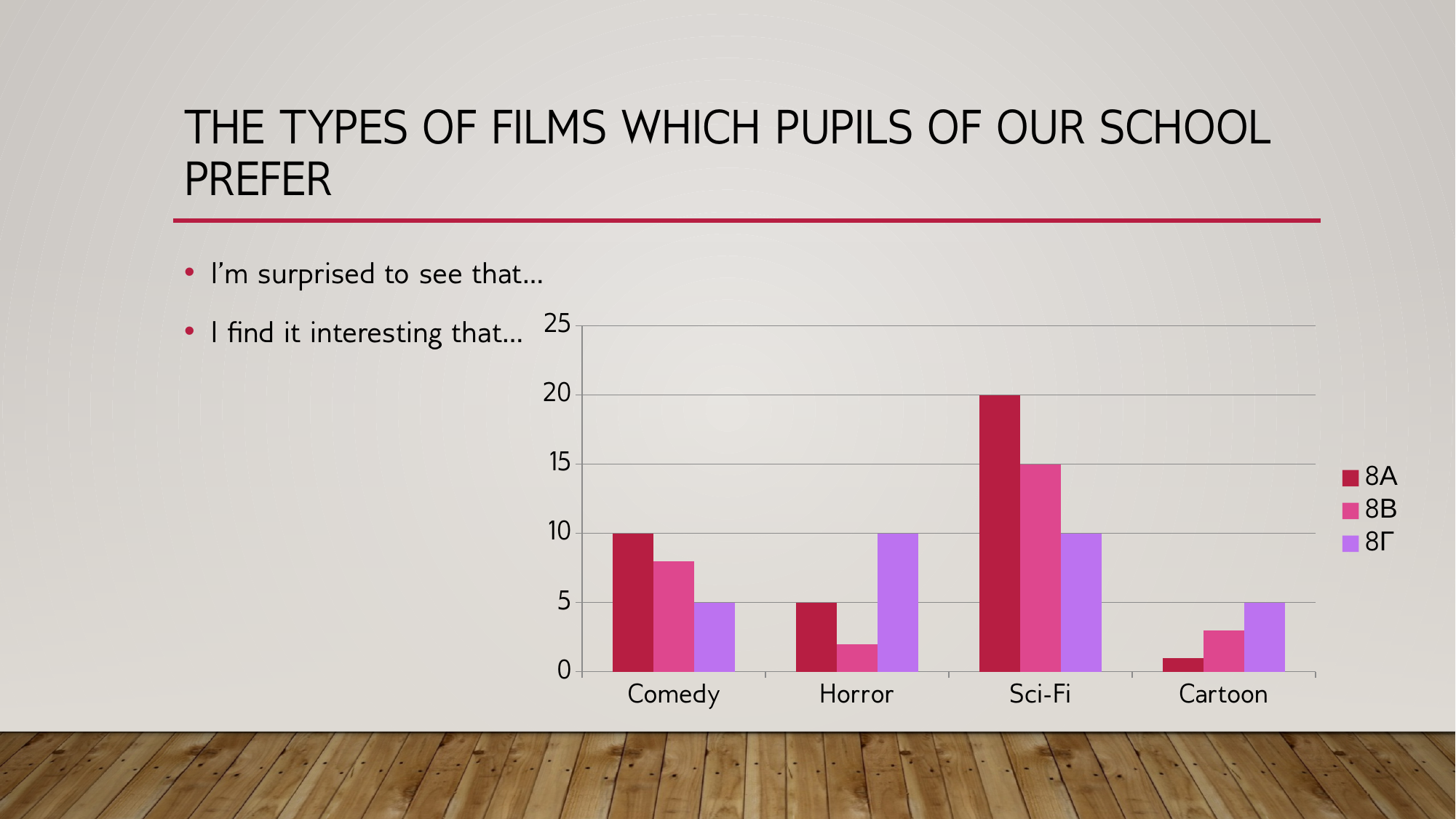

# The types of films which pupils of our school prefer
I’m surprised to see that…
I find it interesting that…

### Chart

| Category | 8А | 8В | 8Г |
|---|---|---|---|
| Comedy | 10.0 | 8.0 | 5.0 |
| Horror | 5.0 | 2.0 | 10.0 |
| Sci-Fi | 20.0 | 15.0 | 10.0 |
| Cartoon | 1.0 | 3.0 | 5.0 |